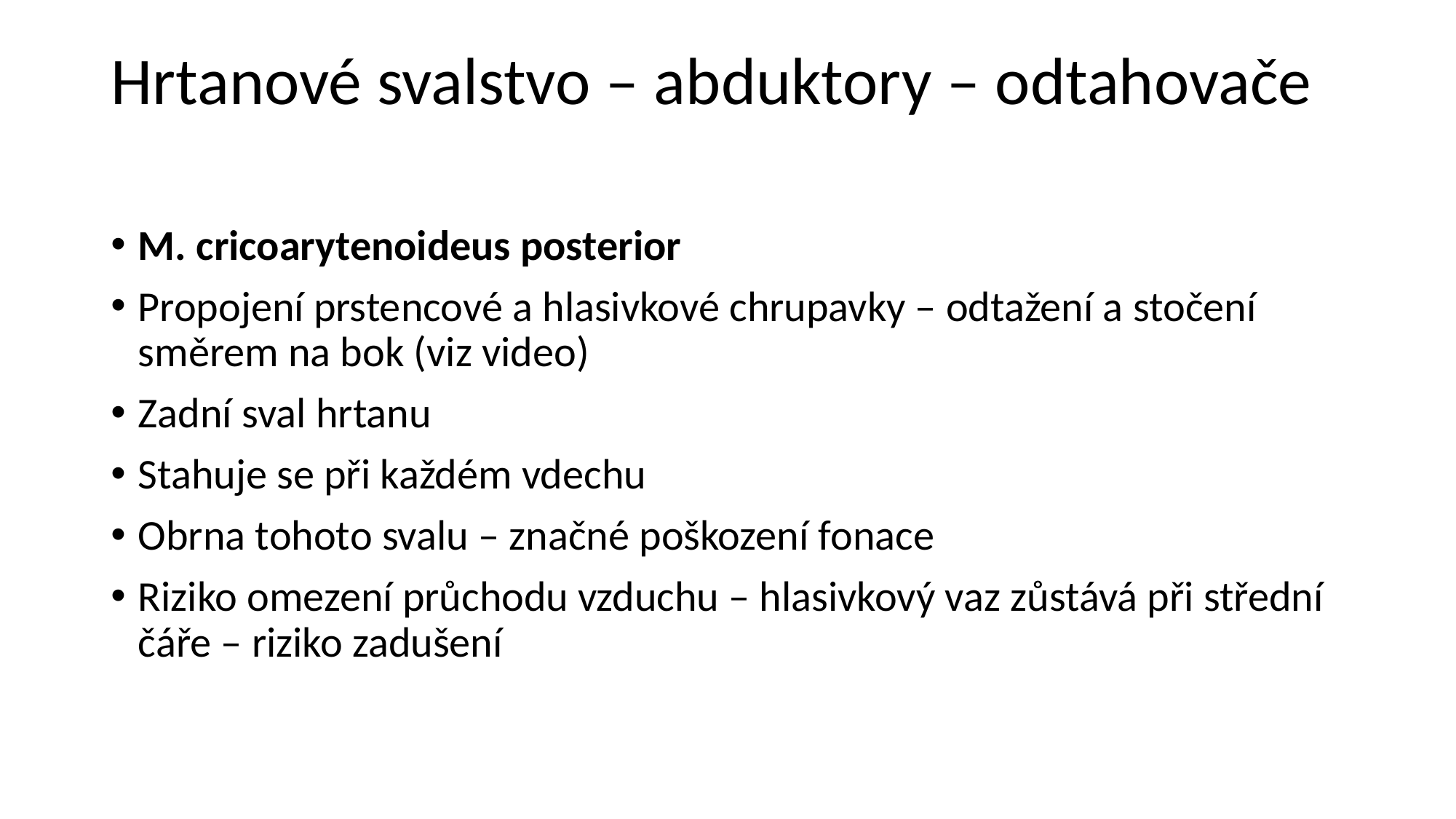

# Hrtanové svalstvo – abduktory – odtahovače
M. cricoarytenoideus posterior
Propojení prstencové a hlasivkové chrupavky – odtažení a stočení směrem na bok (viz video)
Zadní sval hrtanu
Stahuje se při každém vdechu
Obrna tohoto svalu – značné poškození fonace
Riziko omezení průchodu vzduchu – hlasivkový vaz zůstává při střední čáře – riziko zadušení